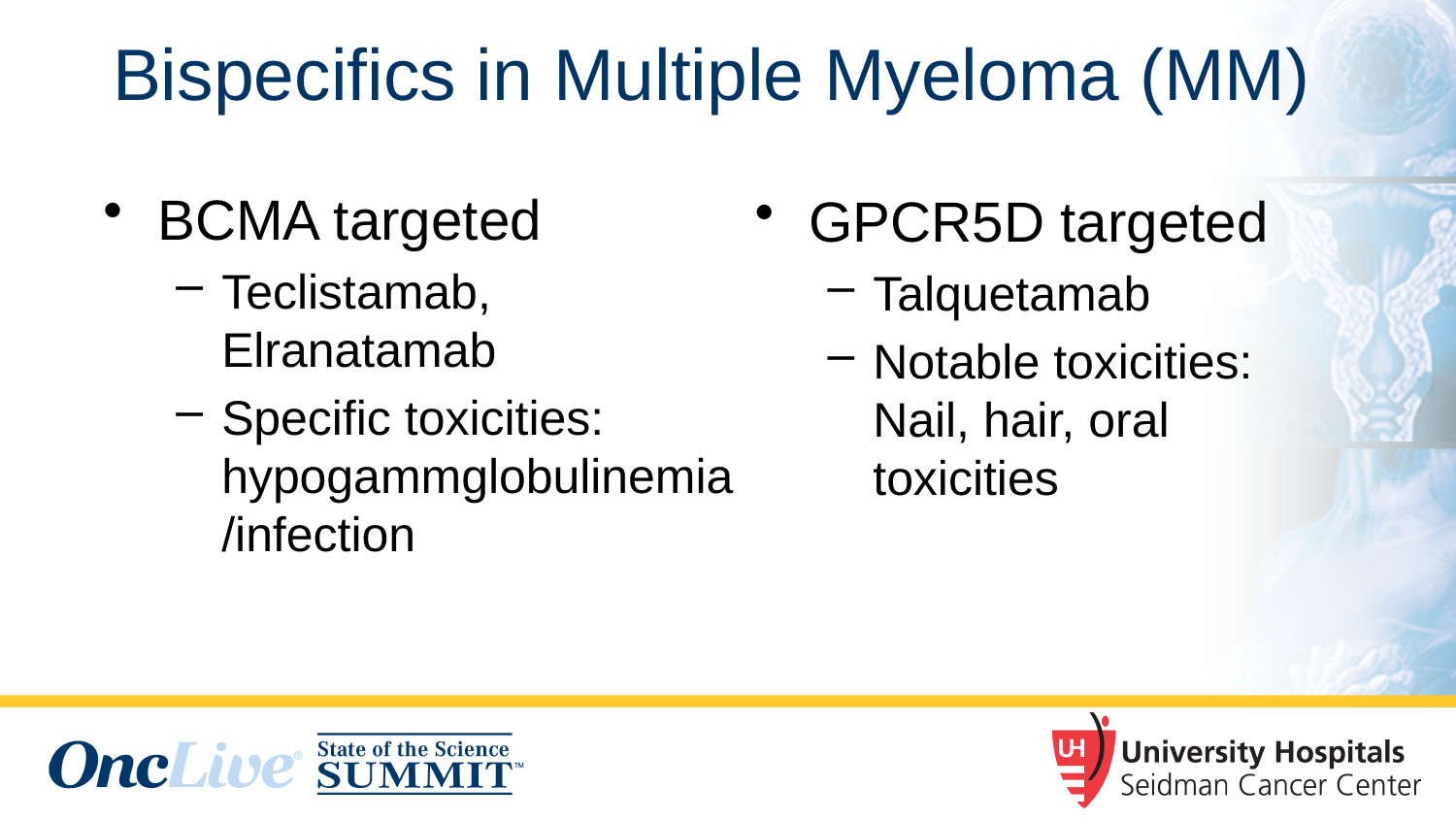

# Bispecifics in Multiple Myeloma (MM)
BCMA targeted
Teclistamab, Elranatamab
Specific toxicities: hypogammglobulinemia/infection

GPCR5D targeted
Talquetamab
Notable toxicities: Nail, hair, oral toxicities